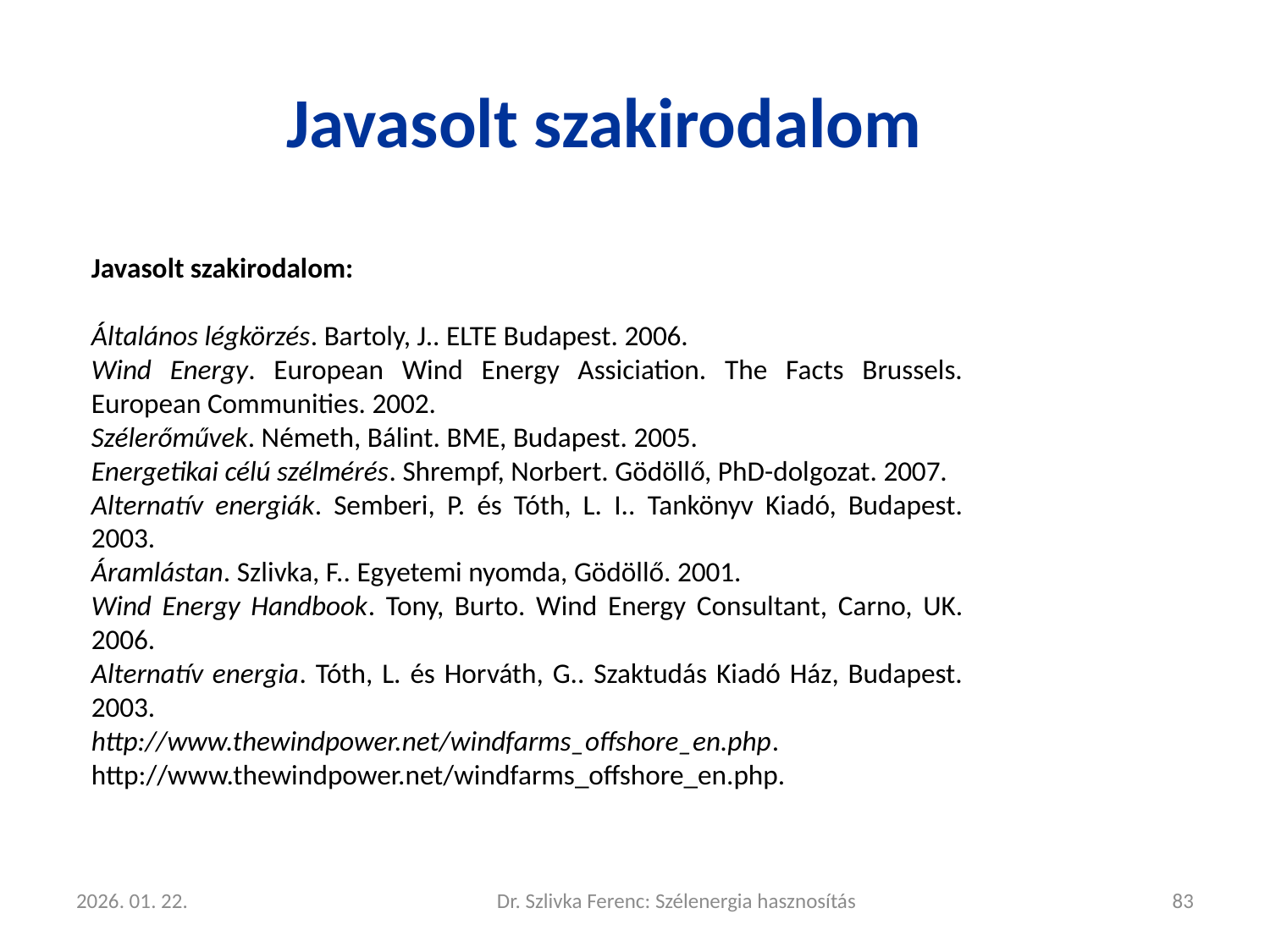

Javasolt szakirodalom

Javasolt szakirodalom:

Általános légkörzés. Bartoly, J.. ELTE Budapest. 2006.
Wind Energy. European Wind Energy Assiciation. The Facts Brussels. European Communities. 2002.
Szélerőművek. Németh, Bálint. BME, Budapest. 2005.
Energetikai célú szélmérés. Shrempf, Norbert. Gödöllő, PhD-dolgozat. 2007.
Alternatív energiák. Semberi, P. és Tóth, L. I.. Tankönyv Kiadó, Budapest. 2003.
Áramlástan. Szlivka, F.. Egyetemi nyomda, Gödöllő. 2001.
Wind Energy Handbook. Tony, Burto. Wind Energy Consultant, Carno, UK. 2006.
Alternatív energia. Tóth, L. és Horváth, G.. Szaktudás Kiadó Ház, Budapest. 2003.
http://www.thewindpower.net/windfarms_offshore_en.php. http://www.thewindpower.net/windfarms_offshore_en.php.

2026. 01. 22.
Dr. Szlivka Ferenc: Szélenergia hasznosítás
83